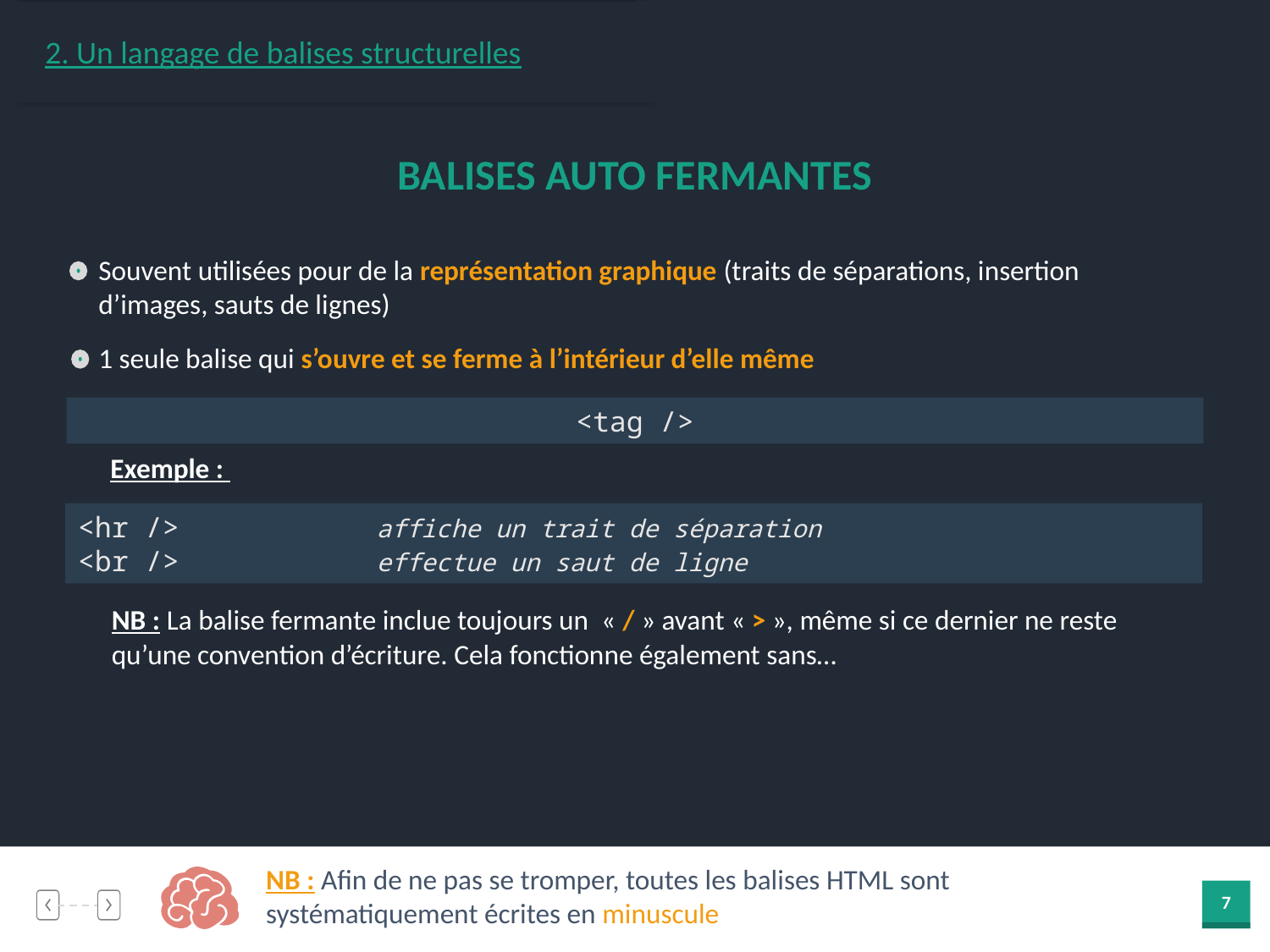

2. Un langage de balises structurelles
BALISES AUTO FERMANTES
Souvent utilisées pour de la représentation graphique (traits de séparations, insertion d’images, sauts de lignes)

1 seule balise qui s’ouvre et se ferme à l’intérieur d’elle même

<tag />
Exemple :
<hr />		affiche un trait de séparation
<br />		effectue un saut de ligne
NB : La balise fermante inclue toujours un  « / » avant « > », même si ce dernier ne reste qu’une convention d’écriture. Cela fonctionne également sans…

NB : Afin de ne pas se tromper, toutes les balises HTML sont systématiquement écrites en minuscule

7